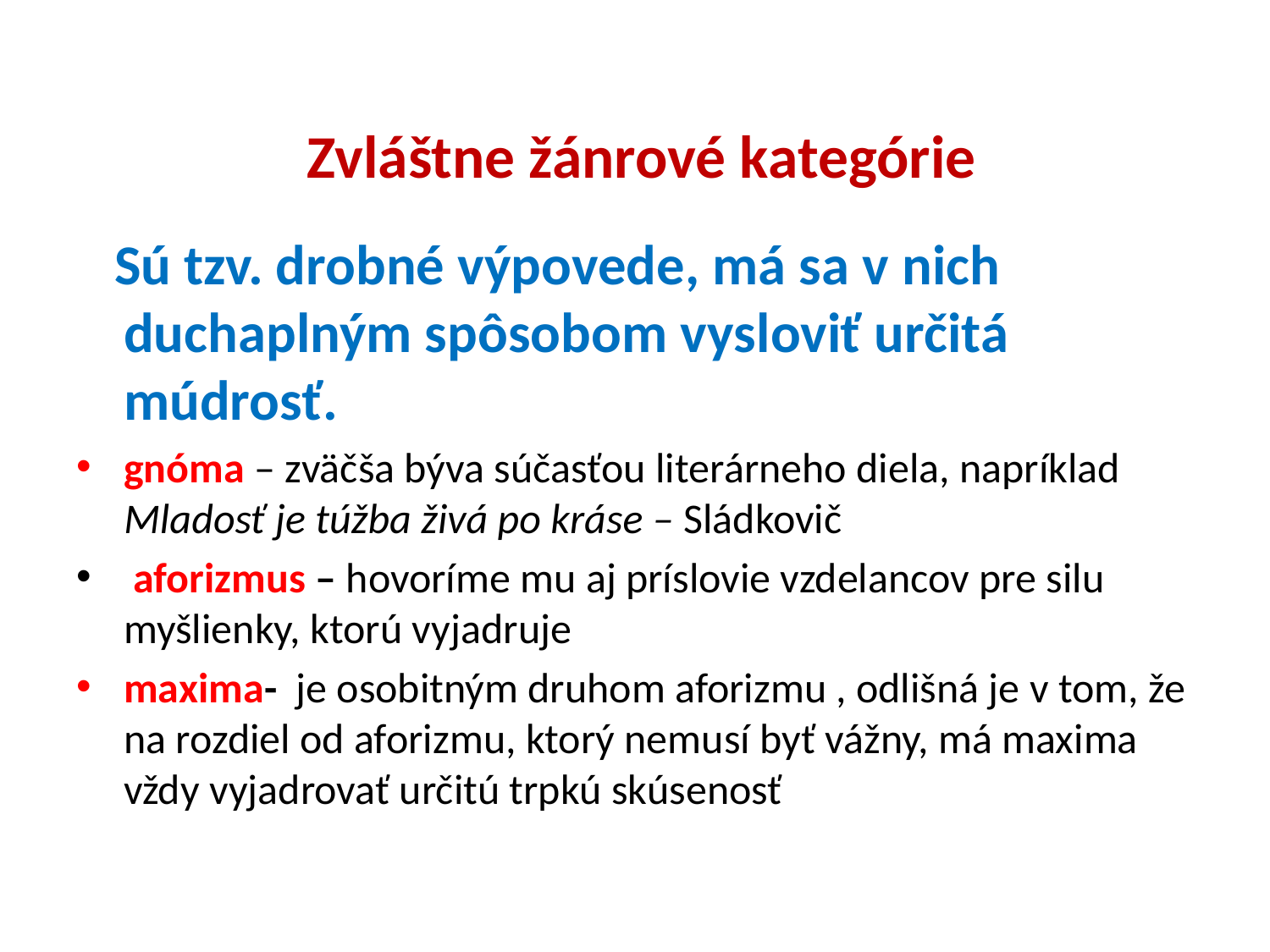

# Zvláštne žánrové kategórie
   Sú tzv. drobné výpovede, má sa v nich duchaplným spôsobom vysloviť určitá múdrosť.
gnóma – zväčša býva súčasťou literárneho diela, napríklad Mladosť je túžba živá po kráse – Sládkovič
 aforizmus – hovoríme mu aj príslovie vzdelancov pre silu myšlienky, ktorú vyjadruje
maxima-  je osobitným druhom aforizmu , odlišná je v tom, že na rozdiel od aforizmu, ktorý nemusí byť vážny, má maxima vždy vyjadrovať určitú trpkú skúsenosť